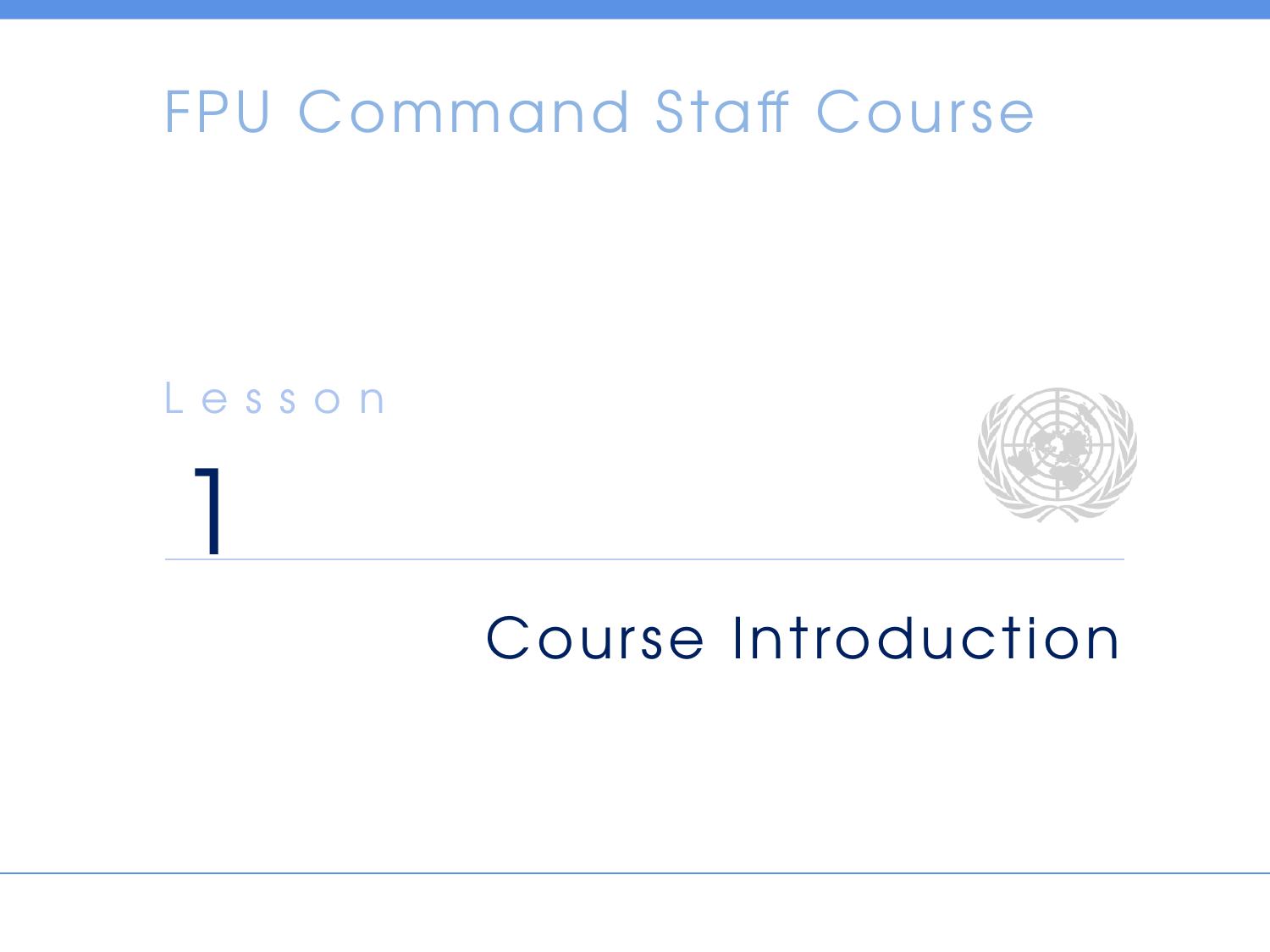

FPU Command Staff Course
1
Course Introduction